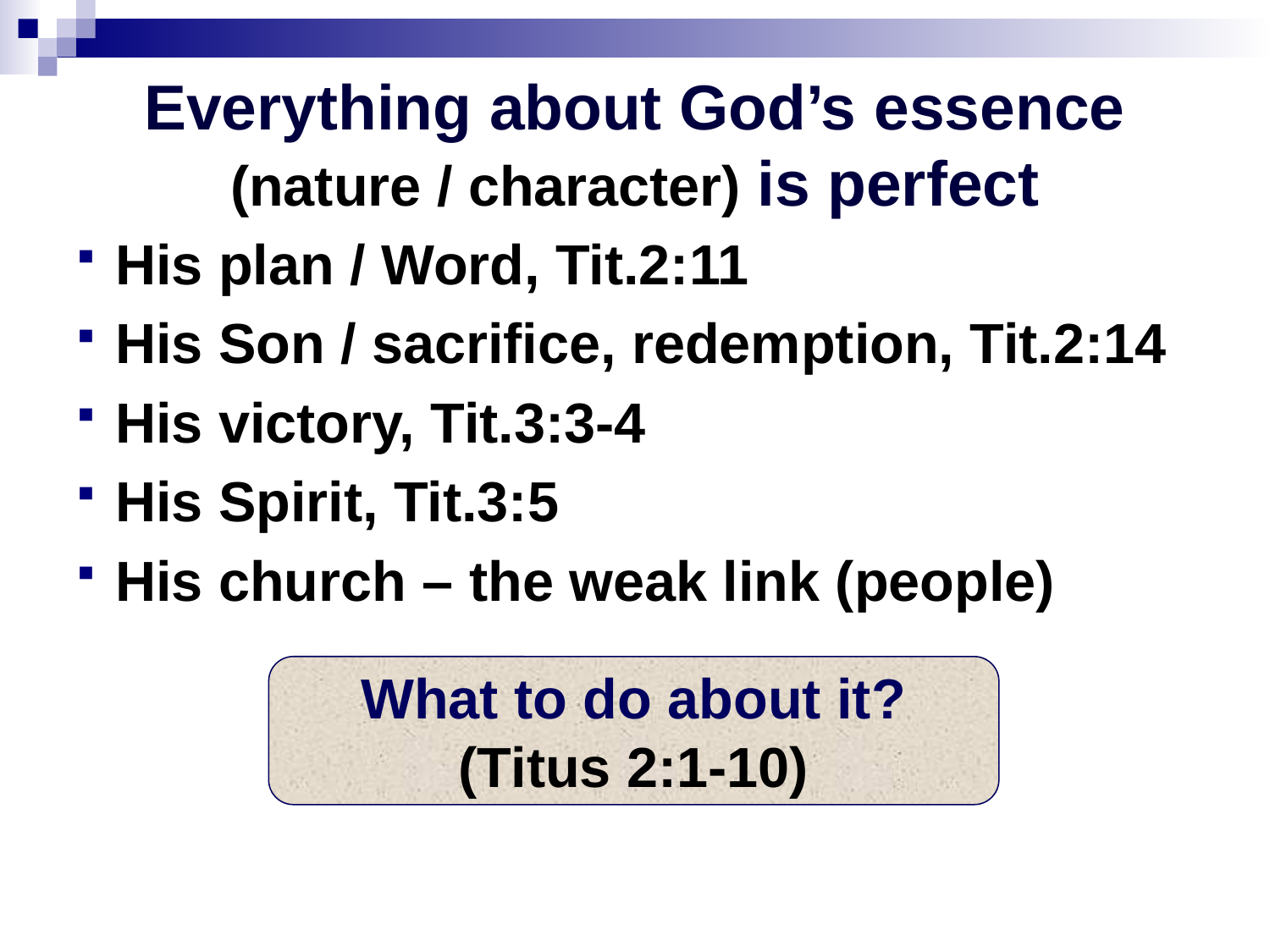

# Everything about God’s essence (nature / character) is perfect
His plan / Word, Tit.2:11
His Son / sacrifice, redemption, Tit.2:14
His victory, Tit.3:3-4
His Spirit, Tit.3:5
His church – the weak link (people)
What to do about it?
(Titus 2:1-10)